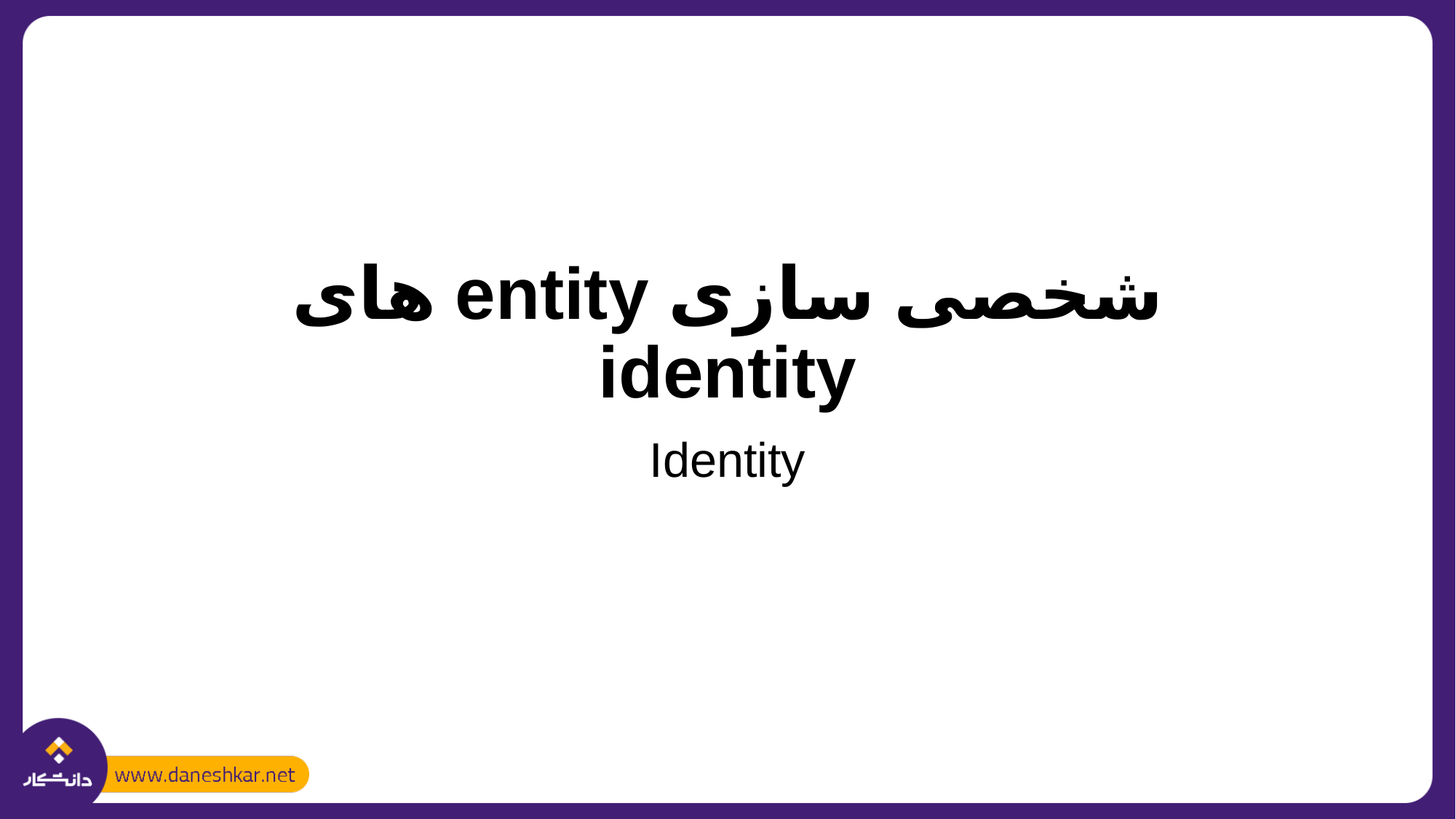

# شخصی سازی entity های identity
Identity